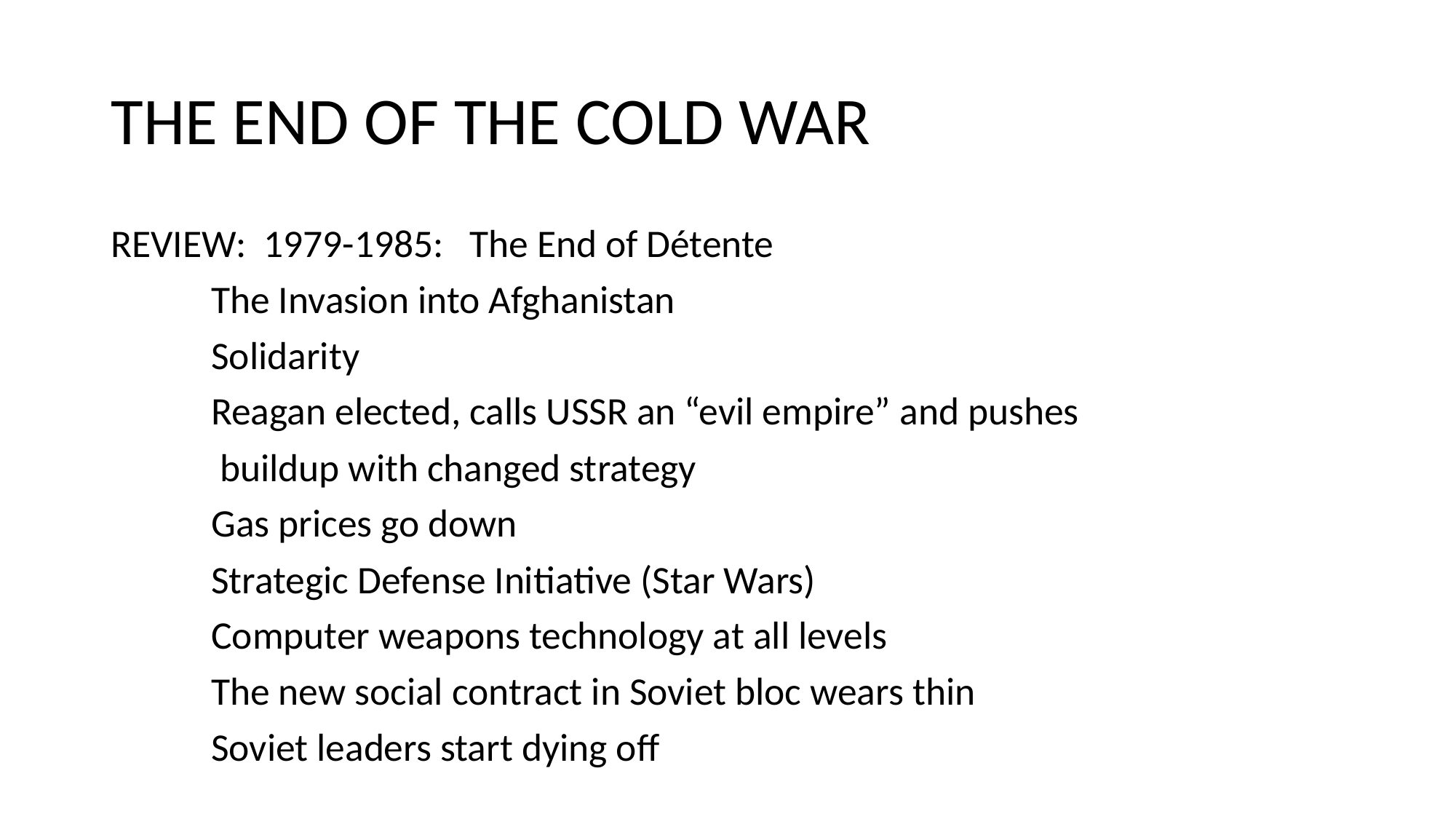

# THE END OF THE COLD WAR
REVIEW:  1979-1985:   The End of Détente
			The Invasion into Afghanistan
			Solidarity
			Reagan elected, calls USSR an “evil empire” and pushes
				 buildup with changed strategy
			Gas prices go down
			Strategic Defense Initiative (Star Wars)
			Computer weapons technology at all levels
			The new social contract in Soviet bloc wears thin
			Soviet leaders start dying off